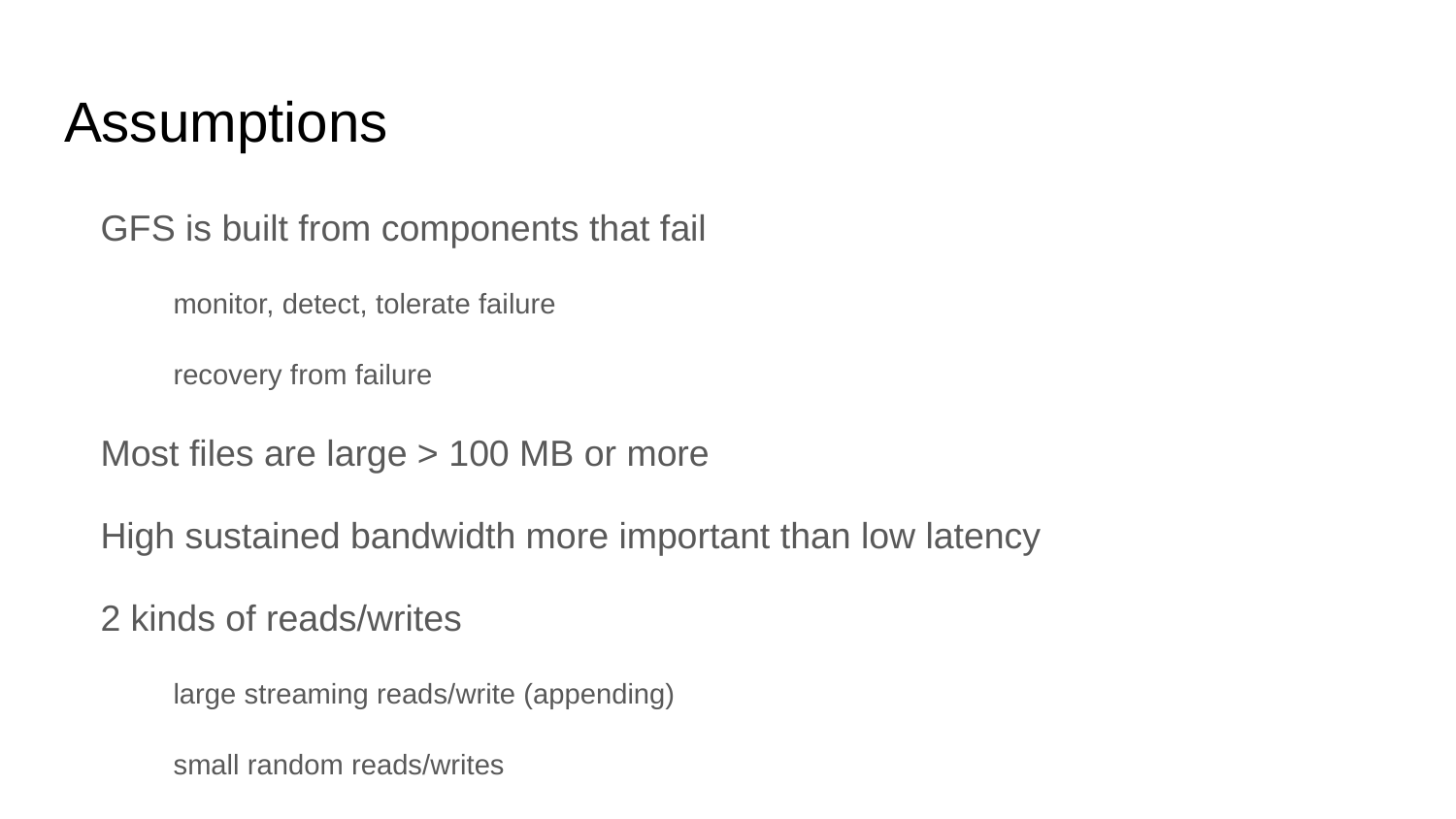

# Assumptions
GFS is built from components that fail
monitor, detect, tolerate failure
recovery from failure
Most files are large > 100 MB or more
High sustained bandwidth more important than low latency
2 kinds of reads/writes
large streaming reads/write (appending)
small random reads/writes